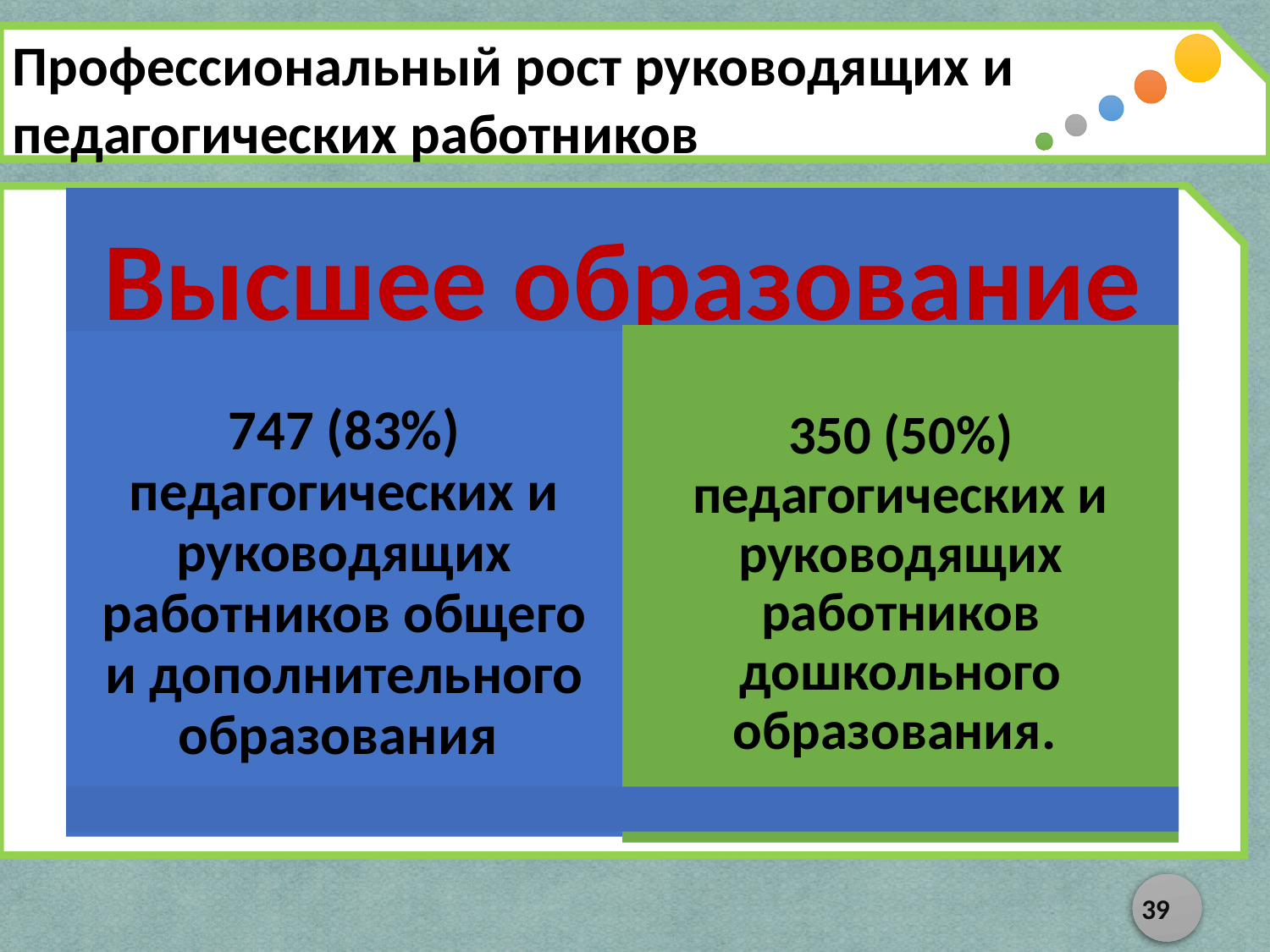

Профессиональный рост руководящих и педагогических работников

Высшее образование
747 (83%) педагогических и руководящих работников общего и дополнительного образования
350 (50%) педагогических и руководящих работников дошкольного образования.

39